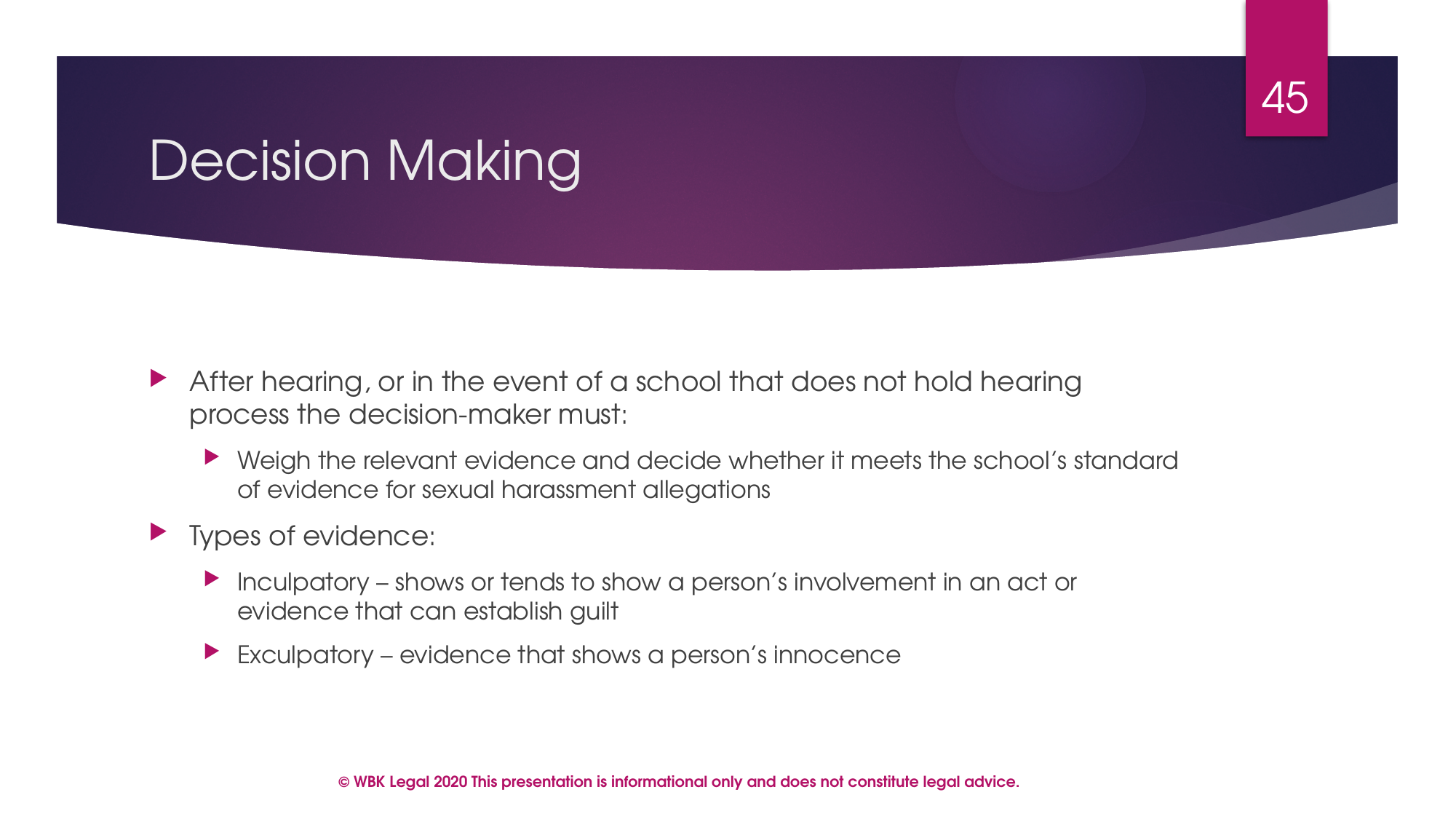

45
# Decision Making

After hearing, or in the event of a school that does not hold hearing process the decision-maker must:
Weigh the relevant evidence and decide whether it meets the school’s standard of evidence for sexual harassment allegations
Types of evidence:
Inculpatory – shows or tends to show a person’s involvement in an act or evidence that can establish guilt
Exculpatory – evidence that shows a person’s innocence

© WBK Legal 2020 This presentation is informational only and does not constitute legal advice.